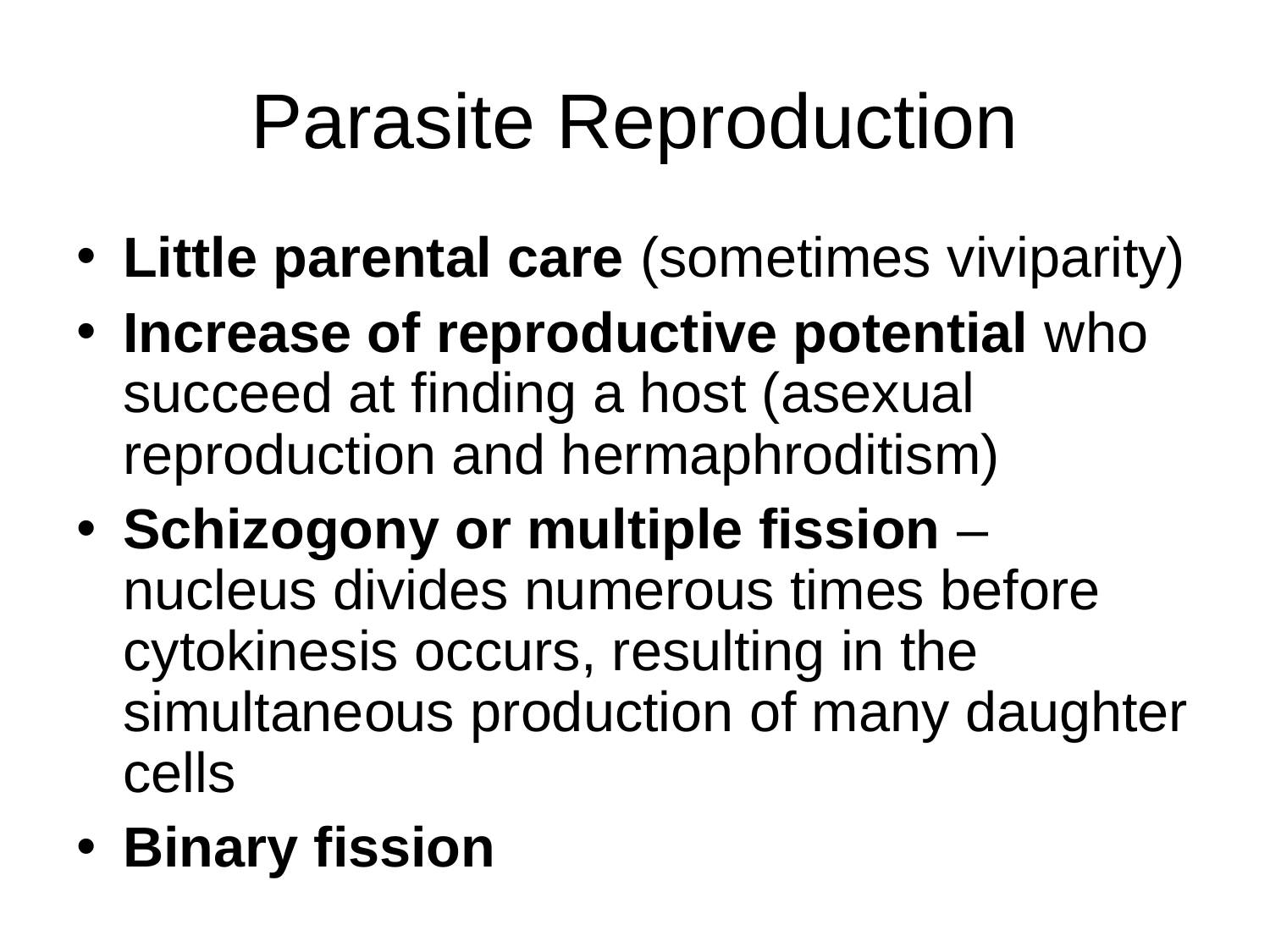

Parasite Reproduction
Little parental care (sometimes viviparity)
Increase of reproductive potential who succeed at finding a host (asexual reproduction and hermaphroditism)
Schizogony or multiple fission – nucleus divides numerous times before cytokinesis occurs, resulting in the simultaneous production of many daughter cells
Binary fission